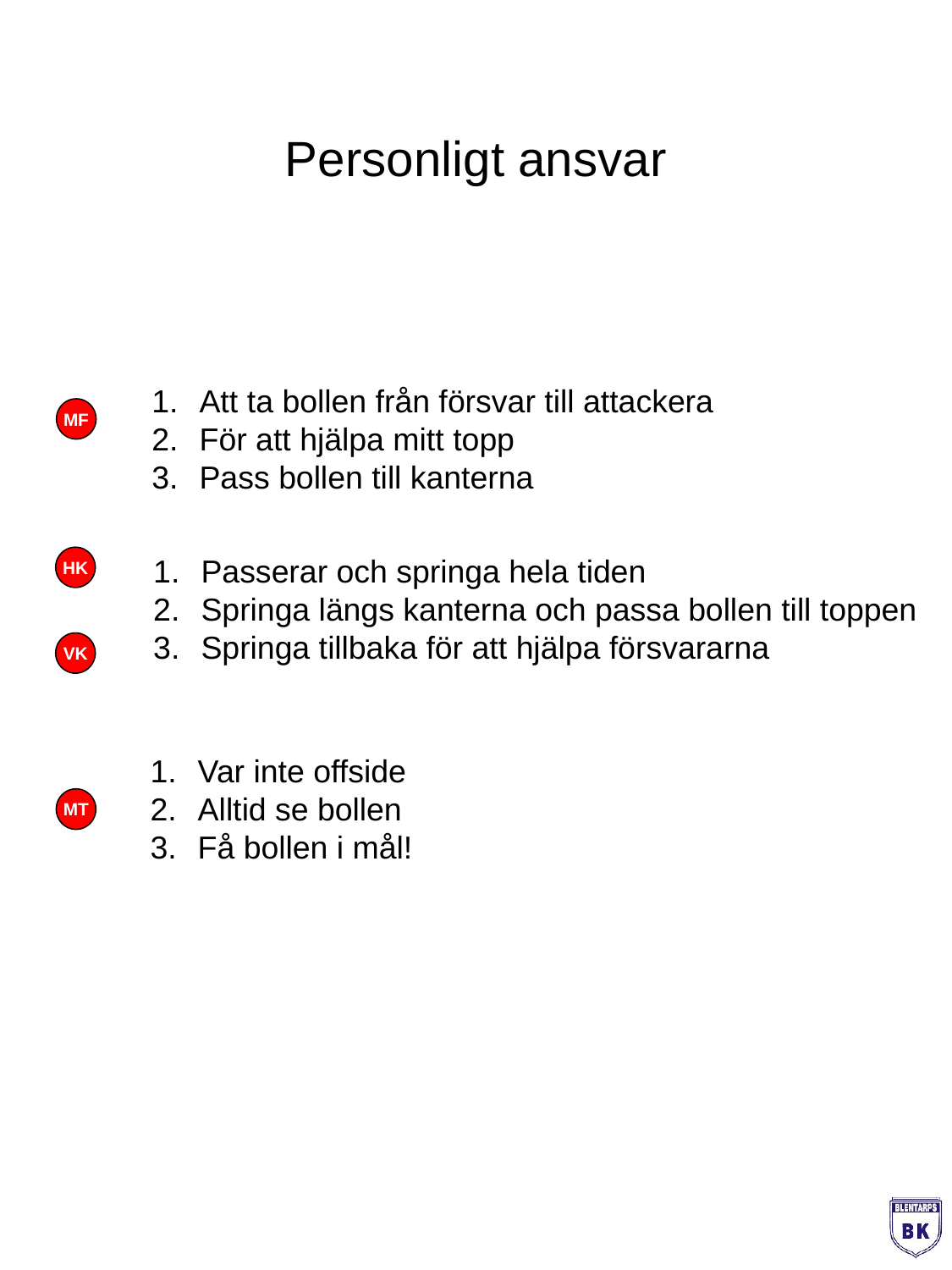

# Personligt ansvar
Att ta bollen från försvar till attackera
För att hjälpa mitt topp
Pass bollen till kanterna
MF
Passerar och springa hela tiden
Springa längs kanterna och passa bollen till toppen
Springa tillbaka för att hjälpa försvararna
HK
VK
Var inte offside
Alltid se bollen
Få bollen i mål!
MT